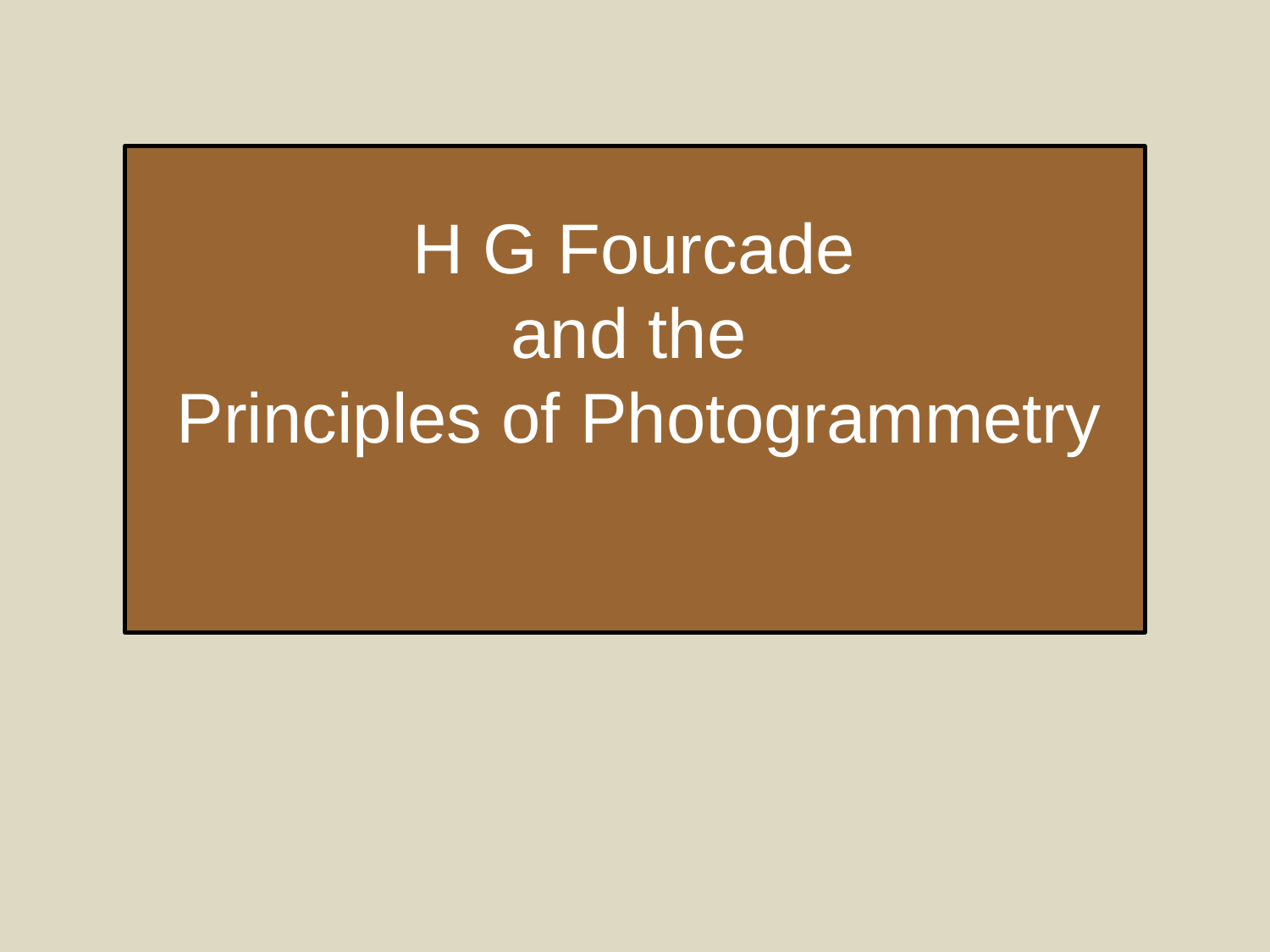

H G Fourcade
                   and the
  Principles of Photogrammetry